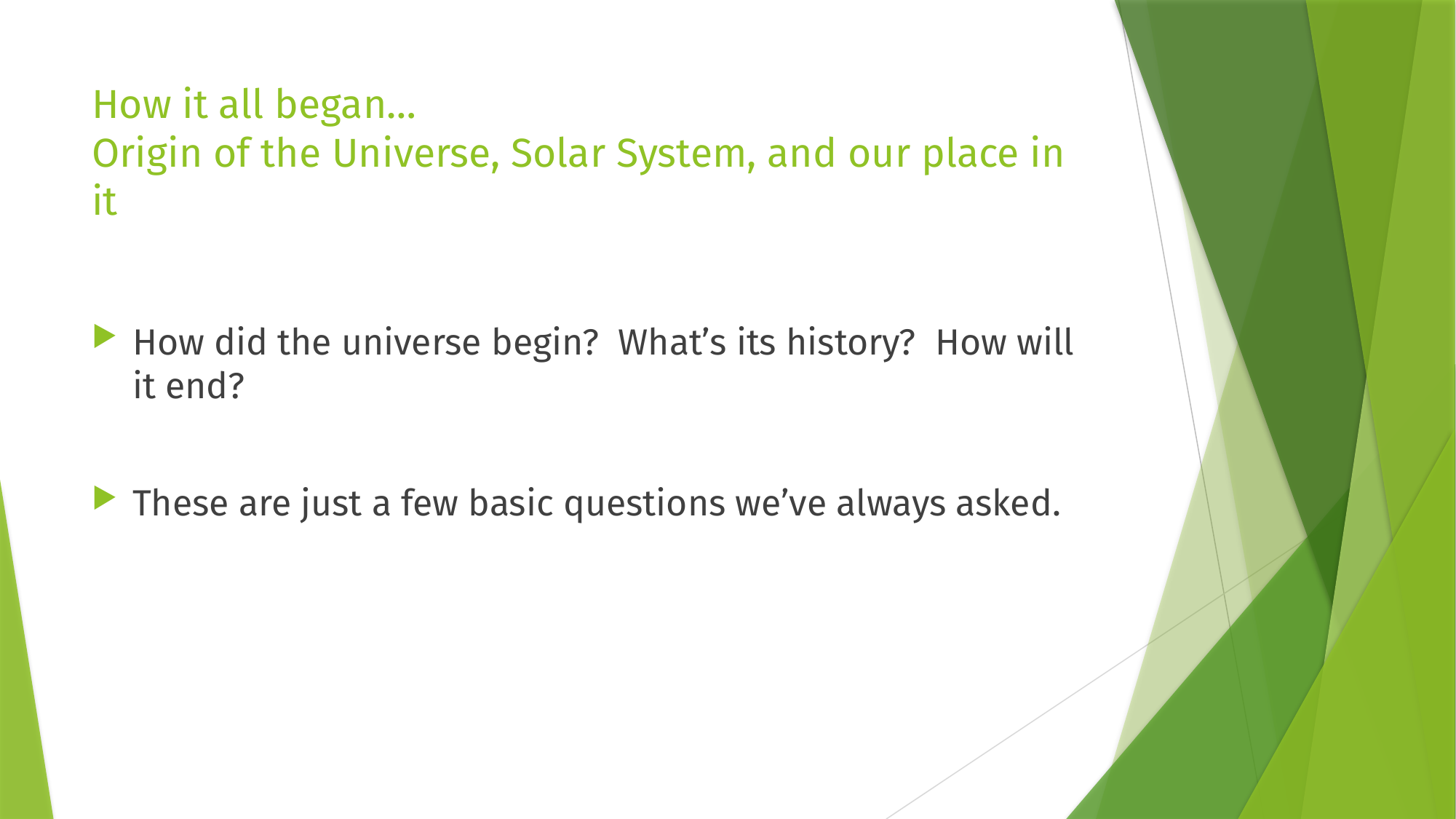

# How it all began… Origin of the Universe, Solar System, and our place in it
How did the universe begin?  What’s its history?  How will it end?

These are just a few basic questions we’ve always asked.